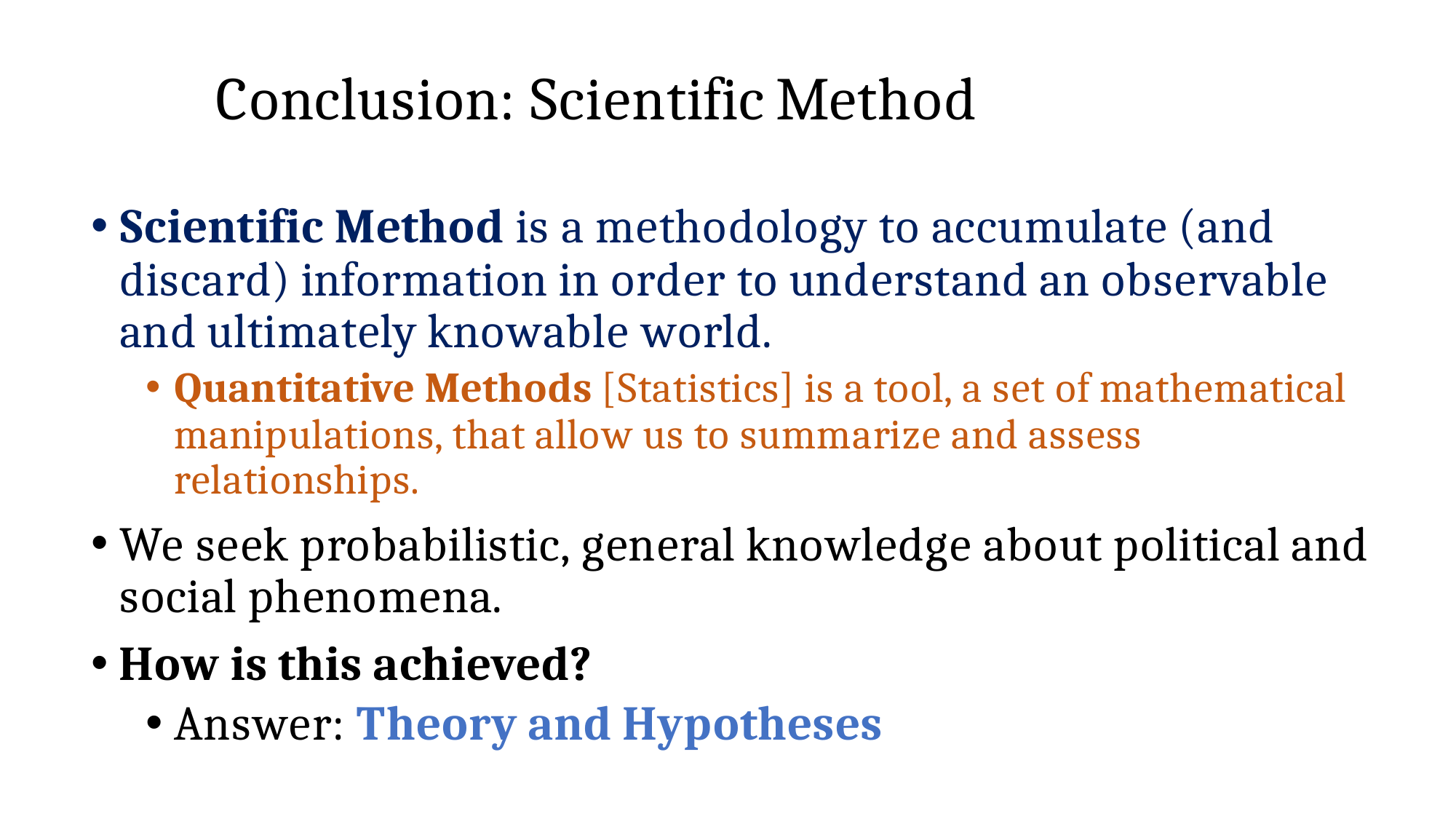

# Conclusion: Scientific Method
Scientific Method is a methodology to accumulate (and discard) information in order to understand an observable and ultimately knowable world.
Quantitative Methods [Statistics] is a tool, a set of mathematical manipulations, that allow us to summarize and assess relationships.
We seek probabilistic, general knowledge about political and social phenomena.
How is this achieved?
Answer: Theory and Hypotheses